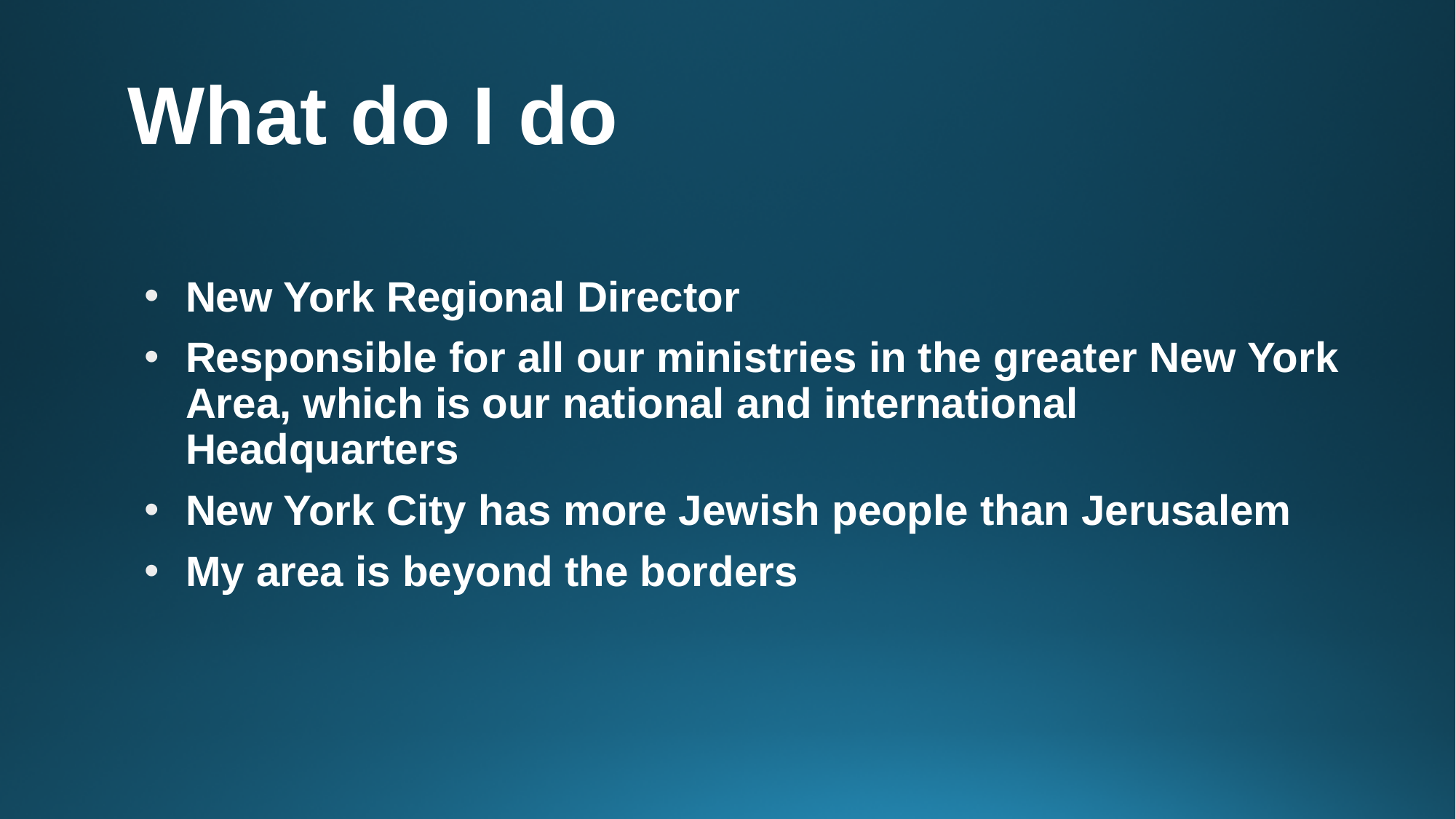

# What do I do
New York Regional Director
Responsible for all our ministries in the greater New York Area, which is our national and international Headquarters
New York City has more Jewish people than Jerusalem
My area is beyond the borders